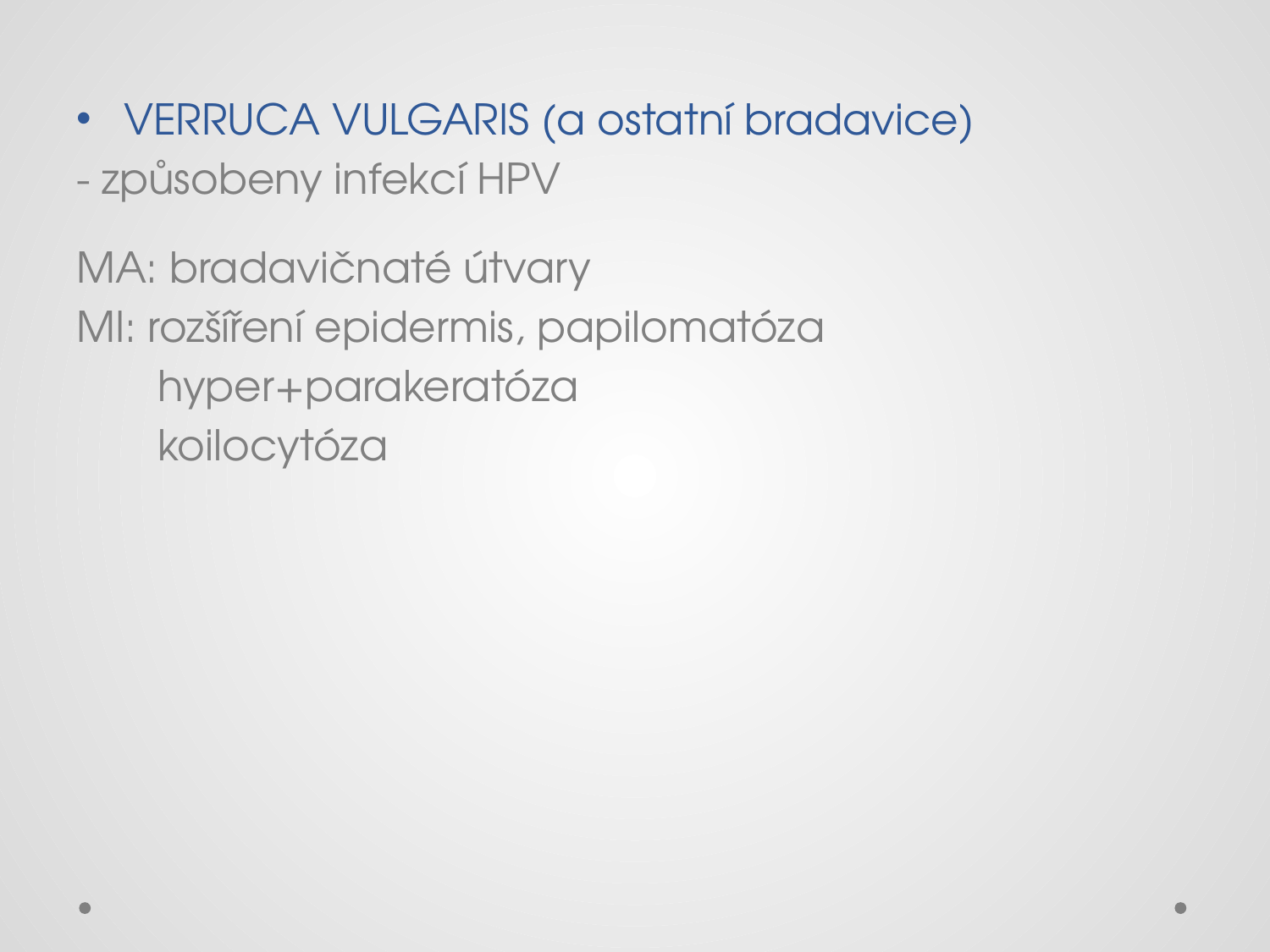

VERRUCA VULGARIS (a ostatní bradavice)
- způsobeny infekcí HPV

MA: bradavičnaté útvary
MI: rozšíření epidermis, papilomatóza
       hyper+parakeratóza
       koilocytóza